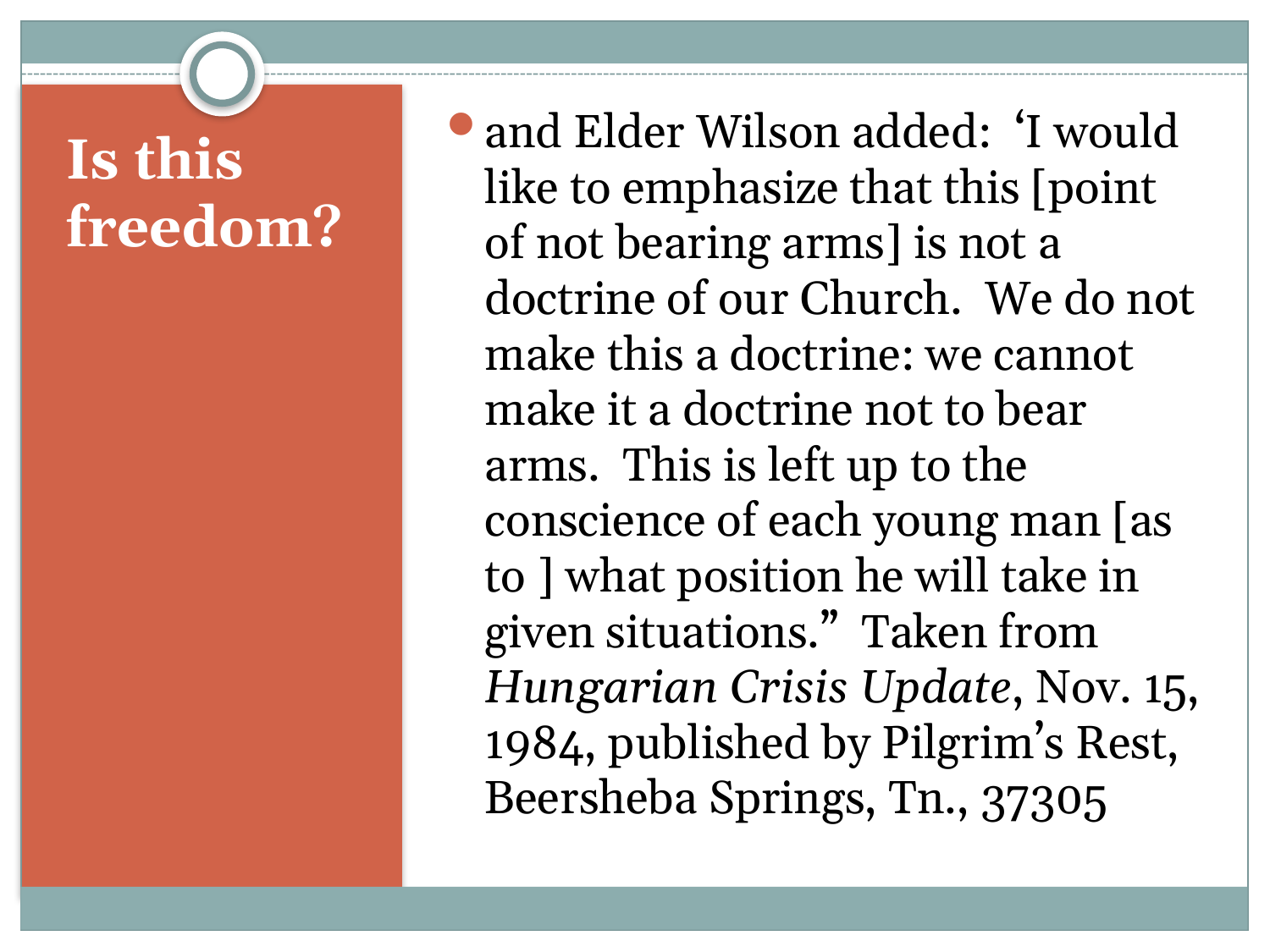

and Elder Wilson added:  ‘I would like to emphasize that this [point of not bearing arms] is not a doctrine of our Church.  We do not make this a doctrine: we cannot make it a doctrine not to bear arms.  This is left up to the conscience of each young man [as to ] what position he will take in given situations.”  Taken from Hungarian Crisis Update, Nov. 15, 1984, published by Pilgrim’s Rest, Beersheba Springs, Tn., 37305

# Is this freedom?